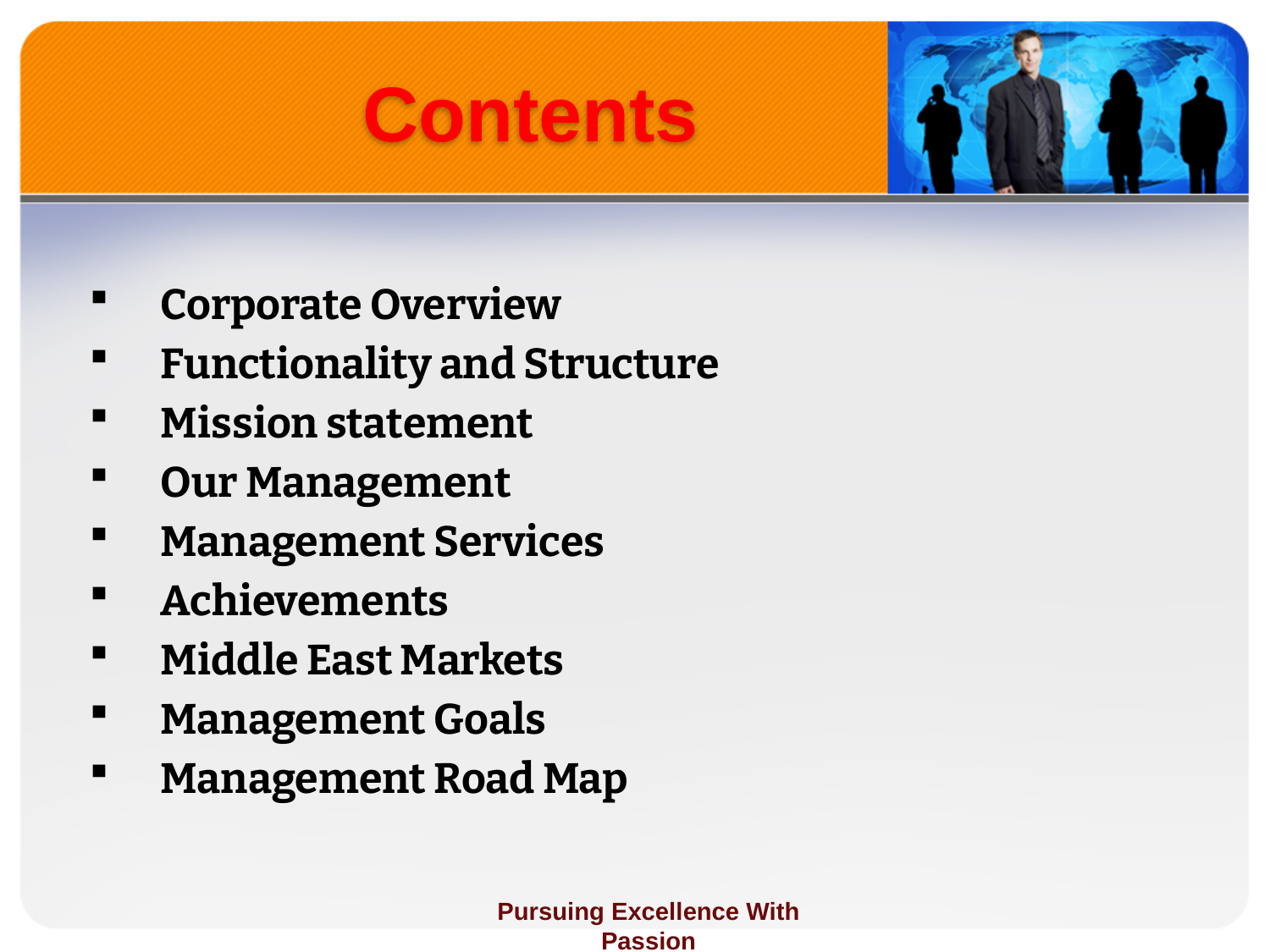

# Contents

Corporate Overview
Functionality and Structure
Mission statement
Our Management
Management Services
Achievements
Middle East Markets
Management Goals
Management Road Map

Pursuing Excellence With Passion